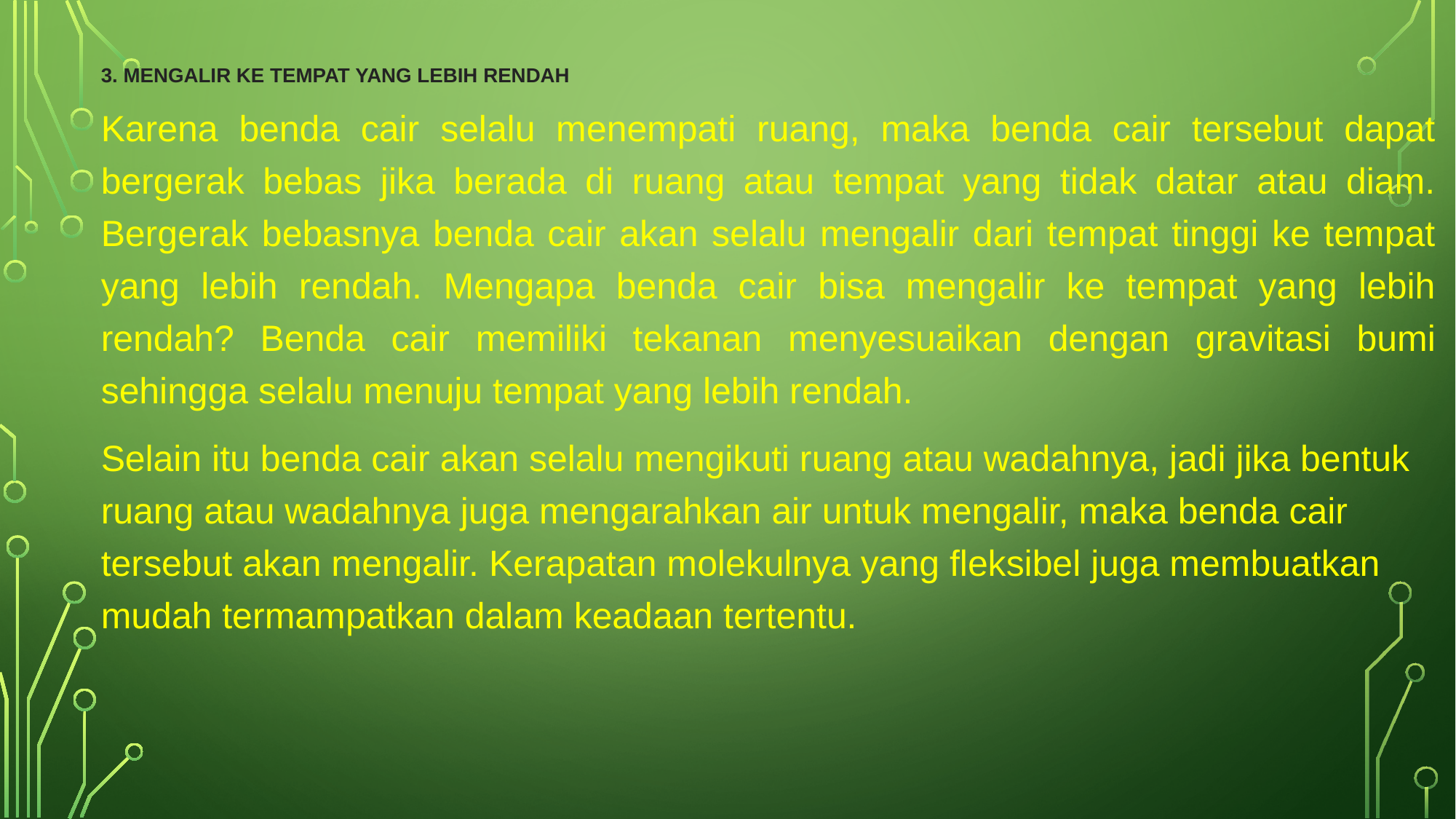

Karena benda cair selalu menempati ruang, maka benda cair tersebut dapat bergerak bebas jika berada di ruang atau tempat yang tidak datar atau diam. Bergerak bebasnya benda cair akan selalu mengalir dari tempat tinggi ke tempat yang lebih rendah. Mengapa benda cair bisa mengalir ke tempat yang lebih rendah? Benda cair memiliki tekanan menyesuaikan dengan gravitasi bumi sehingga selalu menuju tempat yang lebih rendah.
Selain itu benda cair akan selalu mengikuti ruang atau wadahnya, jadi jika bentuk ruang atau wadahnya juga mengarahkan air untuk mengalir, maka benda cair tersebut akan mengalir. Kerapatan molekulnya yang fleksibel juga membuatkan mudah termampatkan dalam keadaan tertentu.

# 3. Mengalir Ke Tempat Yang Lebih Rendah